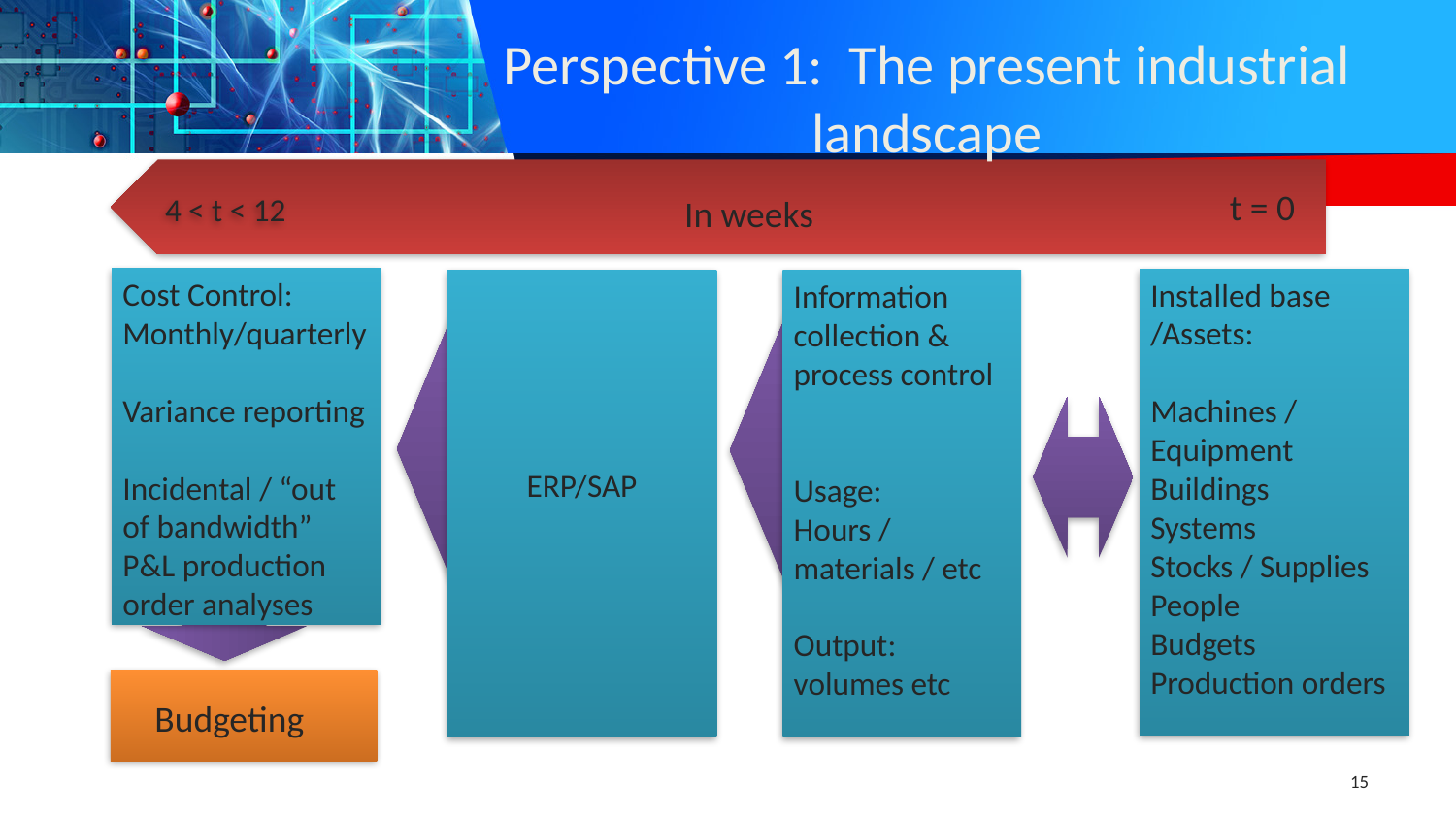

# Perspective 1:  The present industrial landscape

t = 0
4 < t < 12
In weeks

Cost Control:
Monthly/quarterly
Variance reporting
Incidental / “out of bandwidth” P&L production order analyses

Installed base /Assets:

Machines / Equipment
Buildings
Systems
Stocks / Supplies
People
Budgets
Production orders
ERP/SAP

Information collection & process control
Usage:
Hours / materials / etc
Output: volumes etc

Budgeting
15